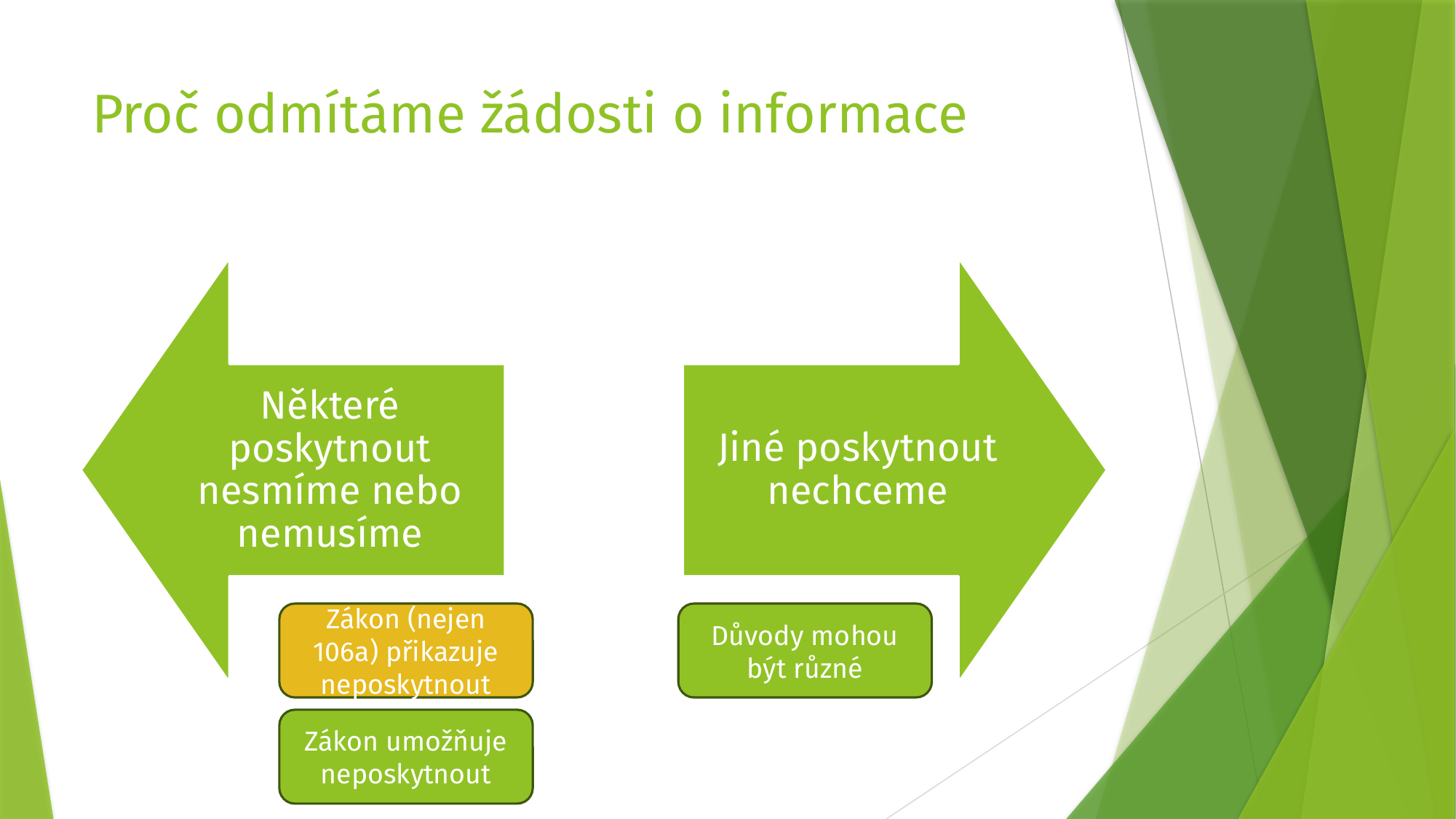

# Proč odmítáme žádosti o informace
Některé poskytnout nesmíme nebo nemusíme
Jiné poskytnout nechceme
Zákon (nejen 106a) přikazuje neposkytnout
Důvody mohou být různé
Zákon umožňuje neposkytnout